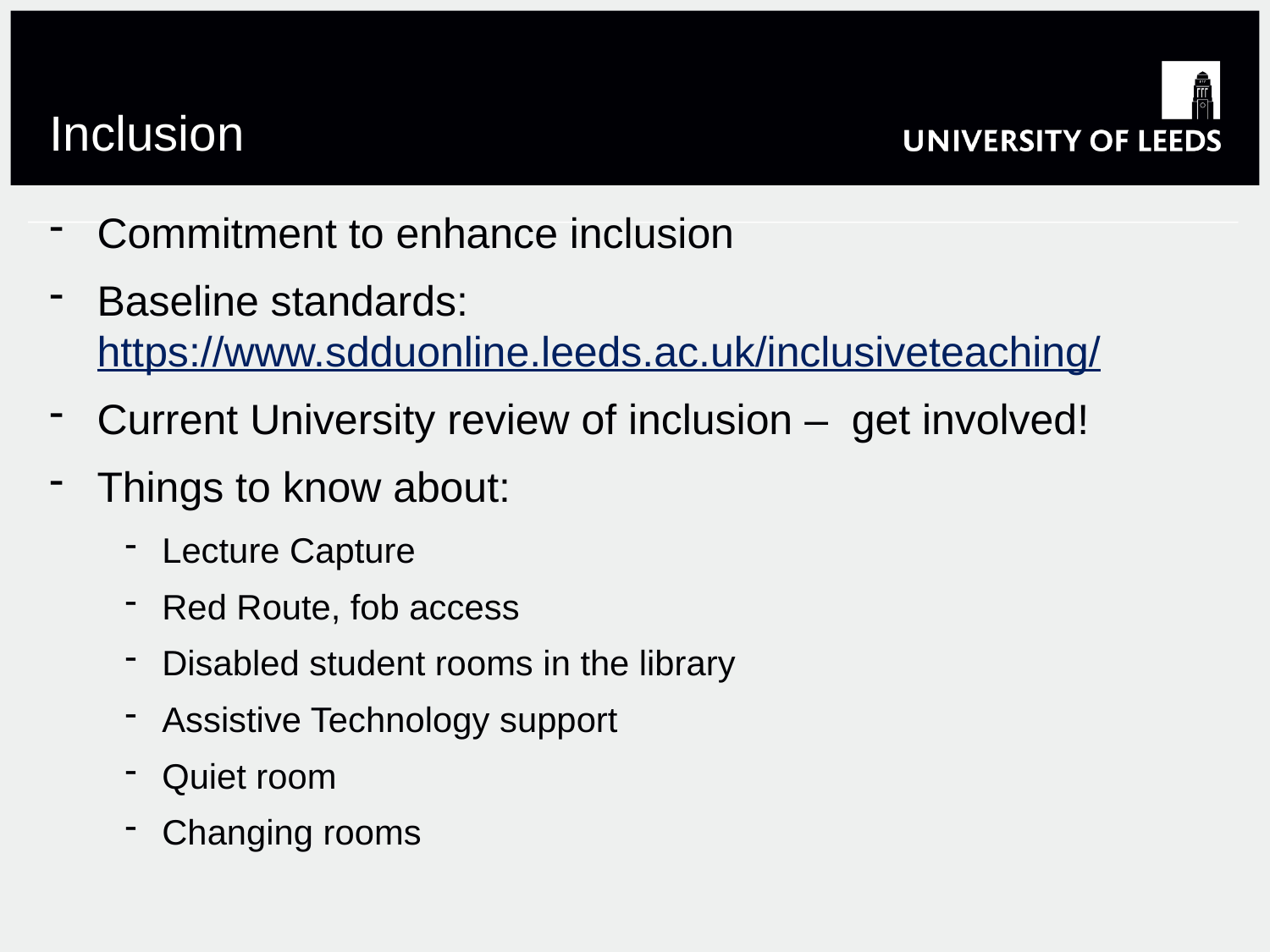

# Inclusion
Commitment to enhance inclusion
Baseline standards: https://www.sdduonline.leeds.ac.uk/inclusiveteaching/
Current University review of inclusion –  get involved!
Things to know about:
Lecture Capture
Red Route, fob access
Disabled student rooms in the library
Assistive Technology support
Quiet room
Changing rooms